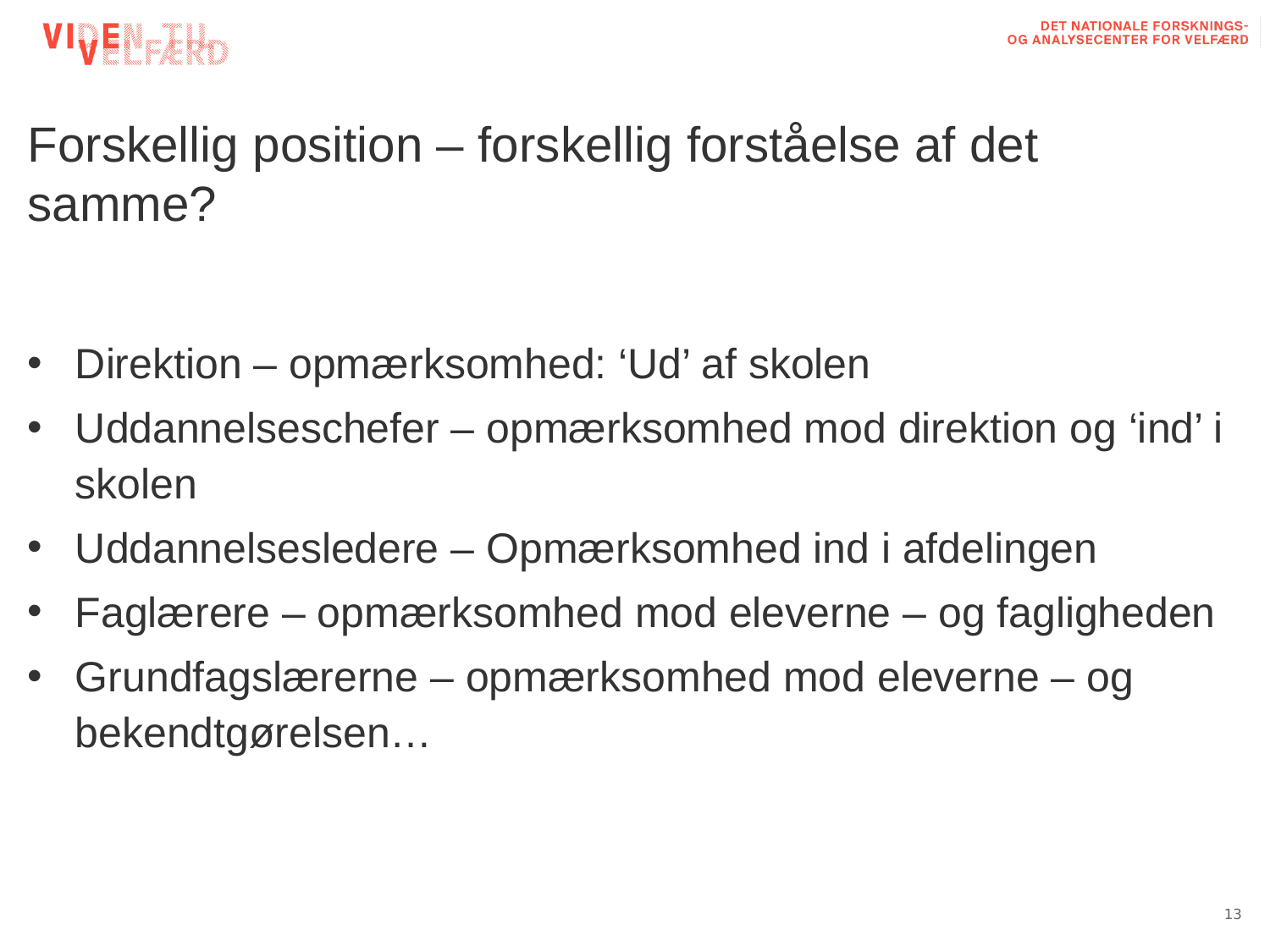

# Forskellig position – forskellig forståelse af det samme?

Direktion – opmærksomhed: ‘Ud’ af skolen
Uddannelseschefer – opmærksomhed mod direktion og ‘ind’ i skolen
Uddannelsesledere – Opmærksomhed ind i afdelingen
Faglærere – opmærksomhed mod eleverne – og fagligheden
Grundfagslærerne – opmærksomhed mod eleverne – og bekendtgørelsen…

13